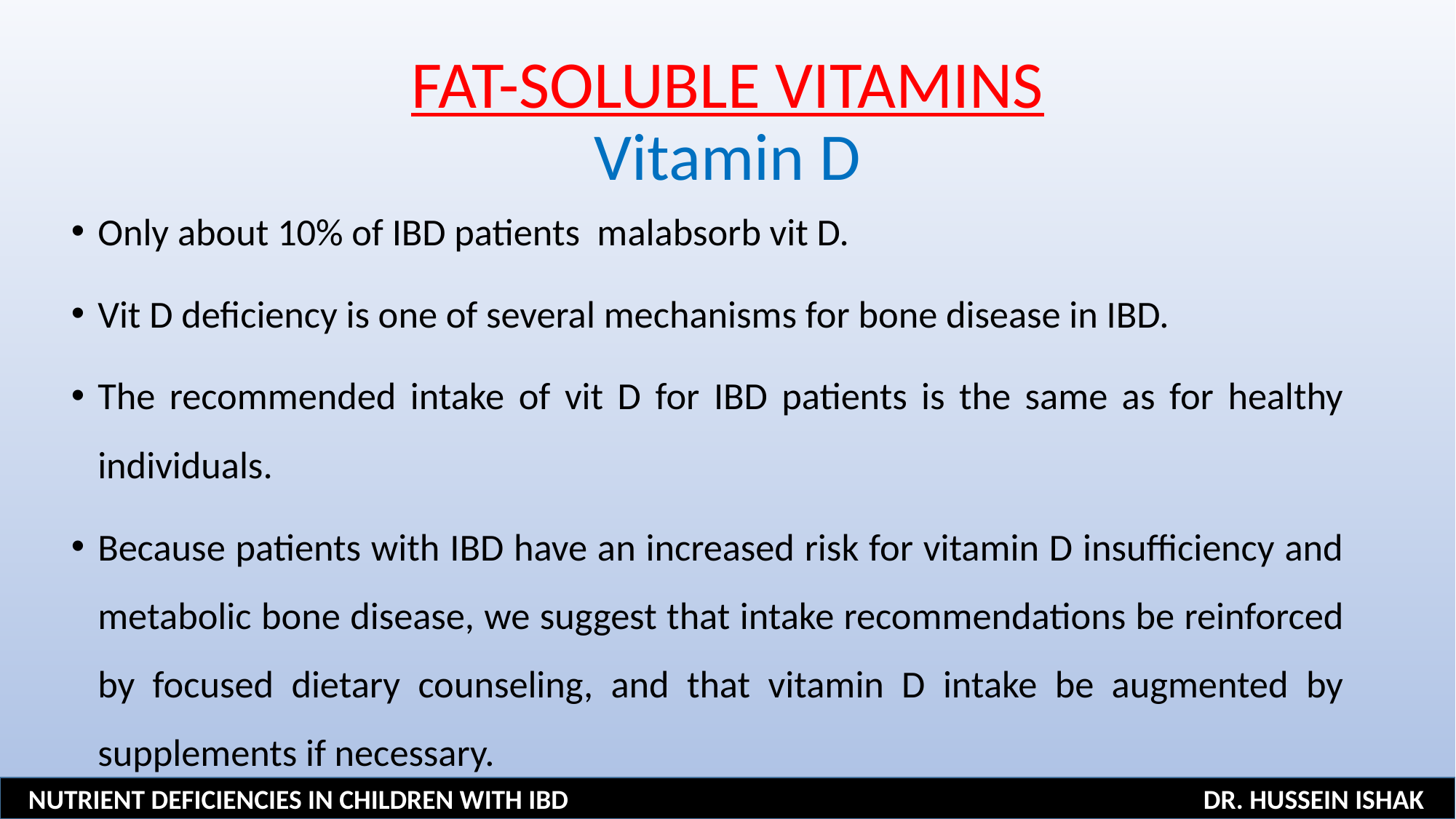

# FAT-SOLUBLE VITAMINS Vitamin D
Only about 10% of IBD patients  malabsorb vit D.
Vit D deficiency is one of several mechanisms for bone disease in IBD.
The recommended intake of vit D for IBD patients is the same as for healthy individuals.
Because patients with IBD have an increased risk for vitamin D insufficiency and metabolic bone disease, we suggest that intake recommendations be reinforced by focused dietary counseling, and that vitamin D intake be augmented by supplements if necessary.
NUTRIENT DEFICIENCIES IN CHILDREN WITH IBD                                                                                                       DR. HUSSEIN ISHAK